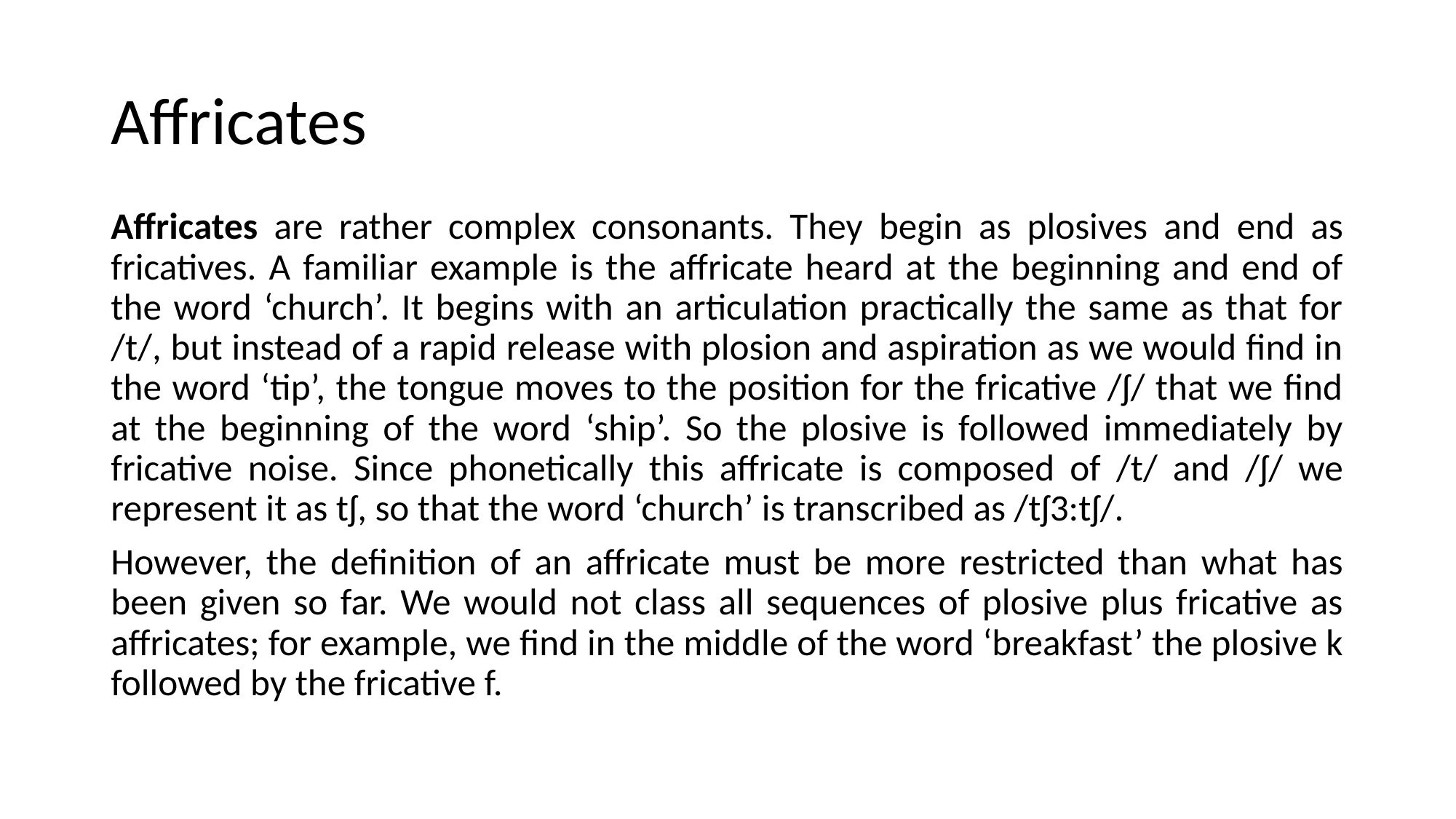

# Affricates
Affricates are rather complex consonants. They begin as plosives and end as fricatives. A familiar example is the affricate heard at the beginning and end of the word ‘church’. It begins with an articulation practically the same as that for /t/, but instead of a rapid release with plosion and aspiration as we would find in the word ‘tip’, the tongue moves to the position for the fricative /ʃ/ that we find at the beginning of the word ‘ship’. So the plosive is followed immediately by fricative noise. Since phonetically this affricate is composed of /t/ and /ʃ/ we represent it as tʃ, so that the word ‘church’ is transcribed as /tʃ3:tʃ/.
However, the definition of an affricate must be more restricted than what has been given so far. We would not class all sequences of plosive plus fricative as affricates; for example, we find in the middle of the word ‘breakfast’ the plosive k followed by the fricative f.